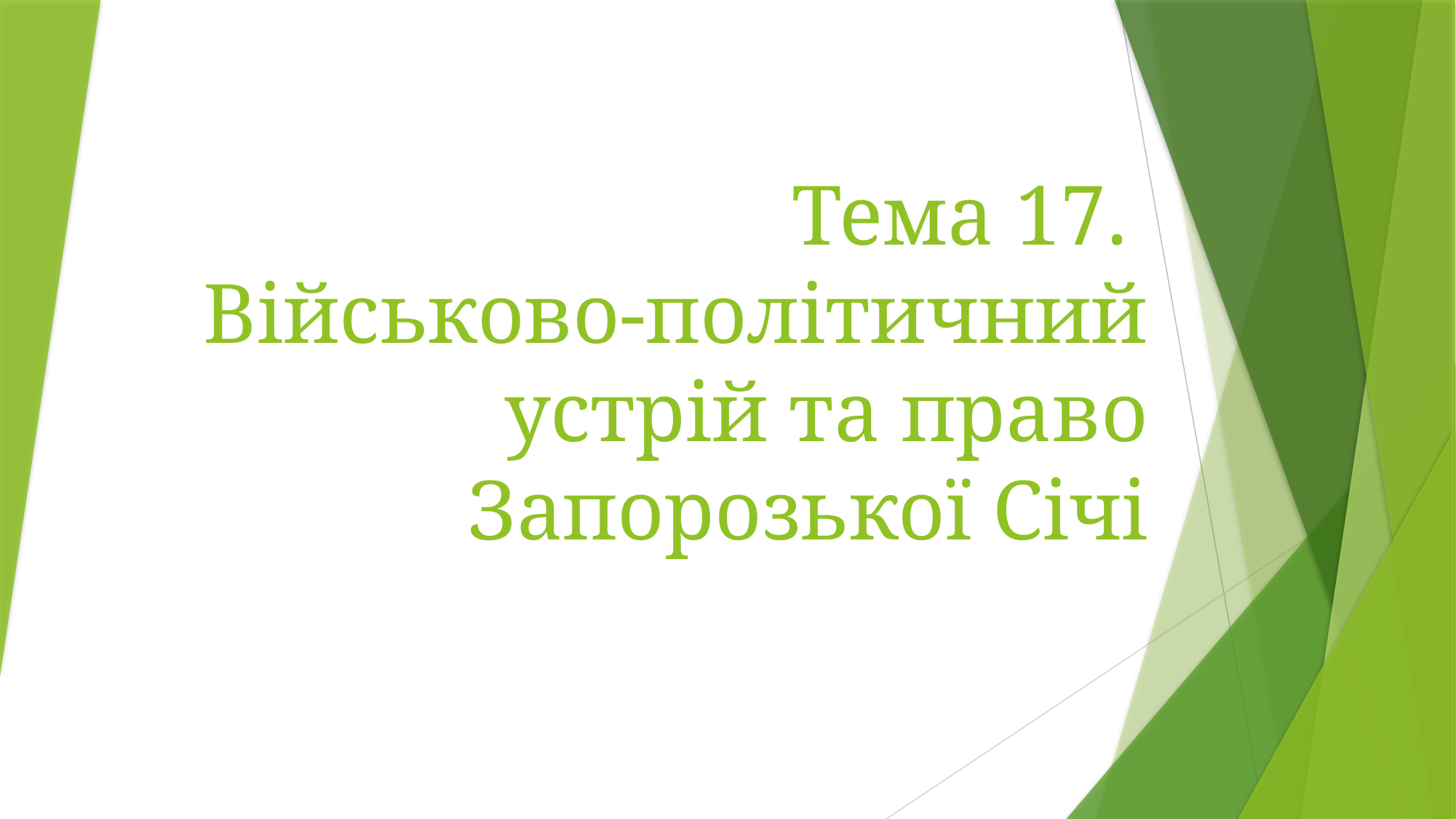

# Тема 17. Військово-політичний устрій та право Запорозької Січі